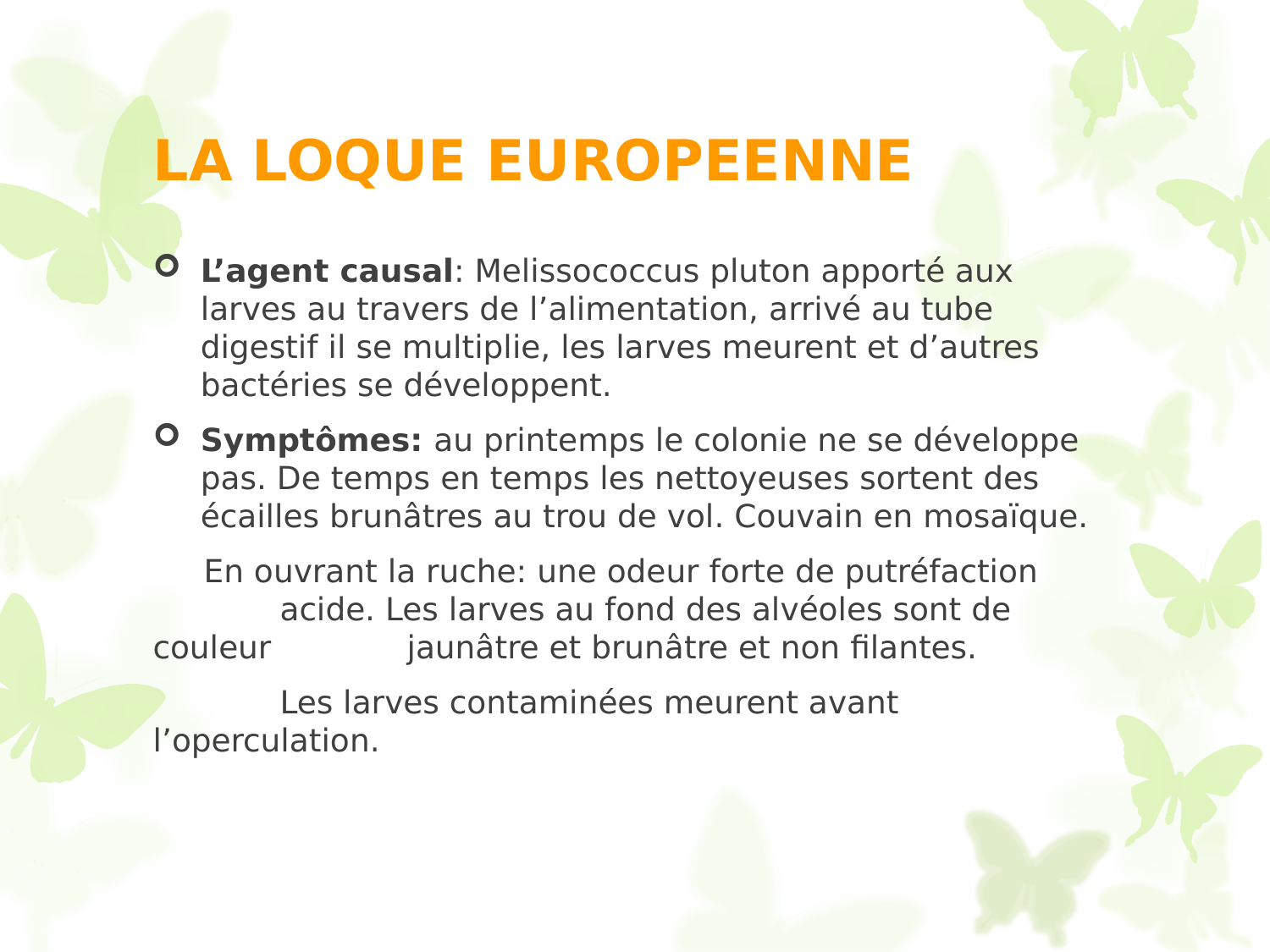

# LA LOQUE EUROPEENNE
L’agent causal: Melissococcus pluton apporté aux larves au travers de l’alimentation, arrivé au tube digestif il se multiplie, les larves meurent et d’autres bactéries se développent.
Symptômes: au printemps le colonie ne se développe pas. De temps en temps les nettoyeuses sortent des écailles brunâtres au trou de vol. Couvain en mosaïque.
     En ouvrant la ruche: une odeur forte de putréfaction    	acide. Les larves au fond des alvéoles sont de couleur 	jaunâtre et brunâtre et non filantes.
	Les larves contaminées meurent avant l’operculation.